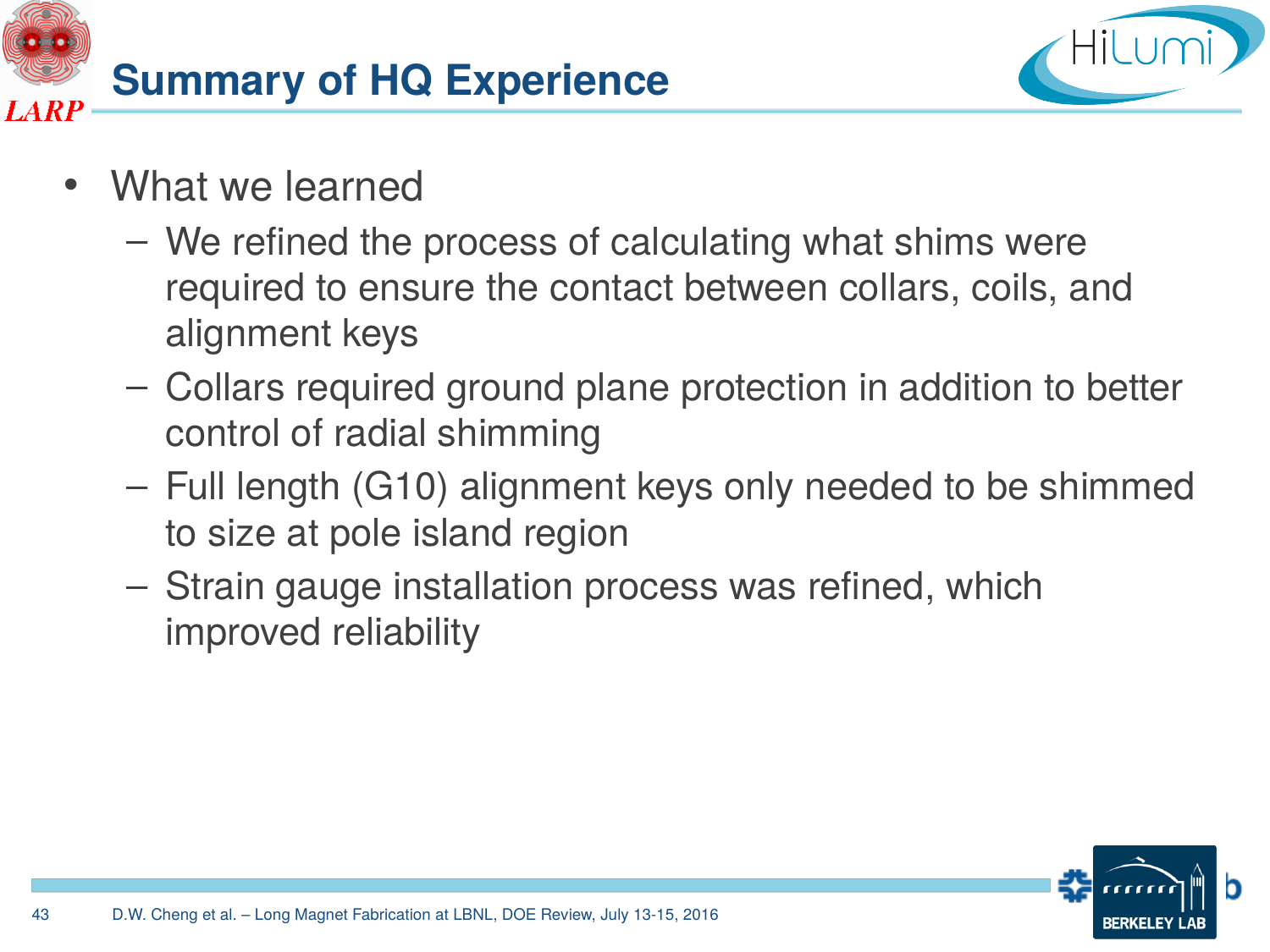

# Summary of HQ Experience
What we learned
We refined the process of calculating what shims were required to ensure the contact between collars, coils, and alignment keys
Collars required ground plane protection in addition to better control of radial shimming
Full length (G10) alignment keys only needed to be shimmed to size at pole island region
Strain gauge installation process was refined, which improved reliability
43
D.W. Cheng et al. – Long Magnet Fabrication at LBNL, DOE Review, July 13-15, 2016